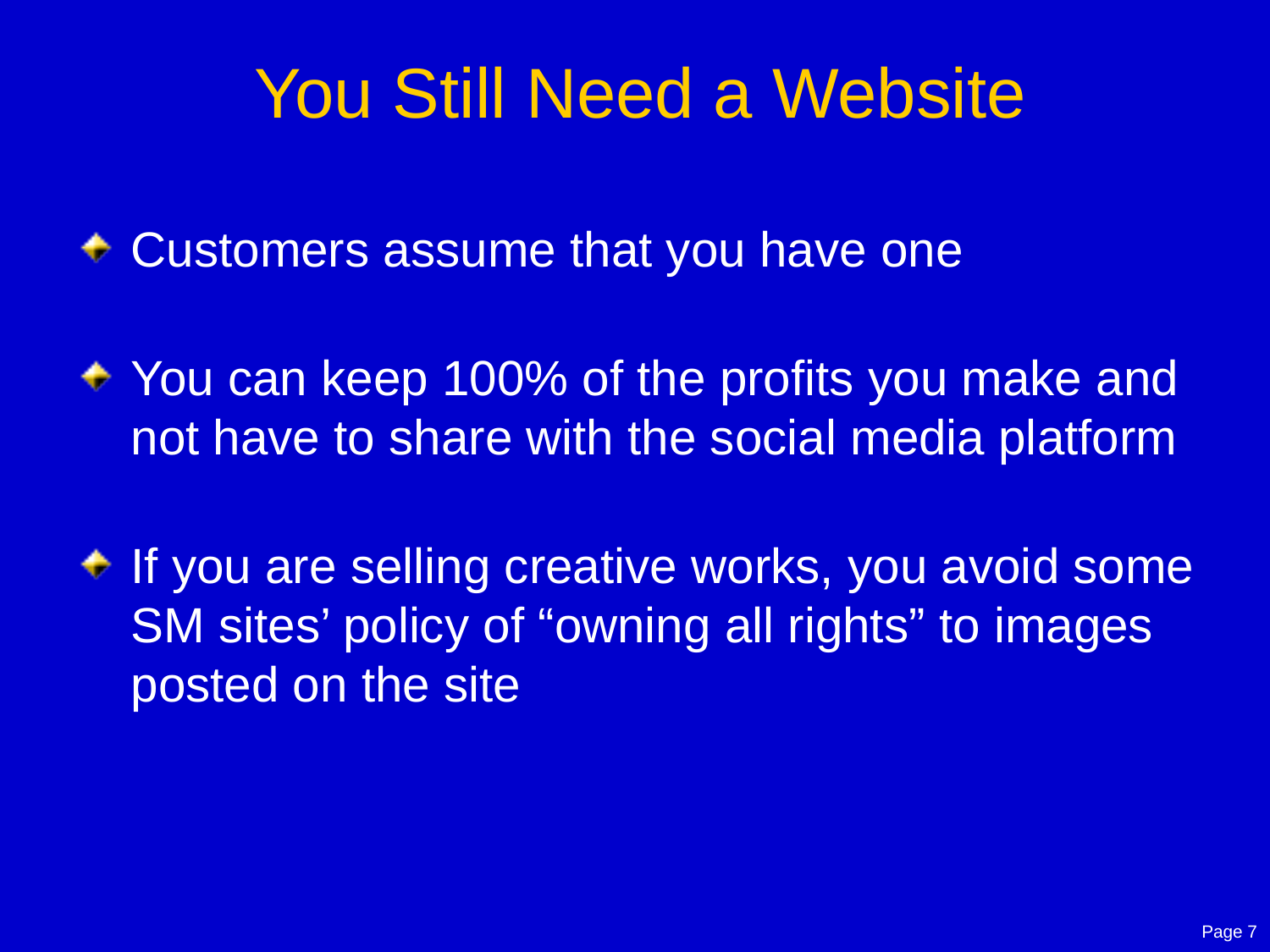

# You Still Need a Website
Customers assume that you have one
You can keep 100% of the profits you make and not have to share with the social media platform
If you are selling creative works, you avoid some SM sites’ policy of “owning all rights” to images posted on the site
Page 7